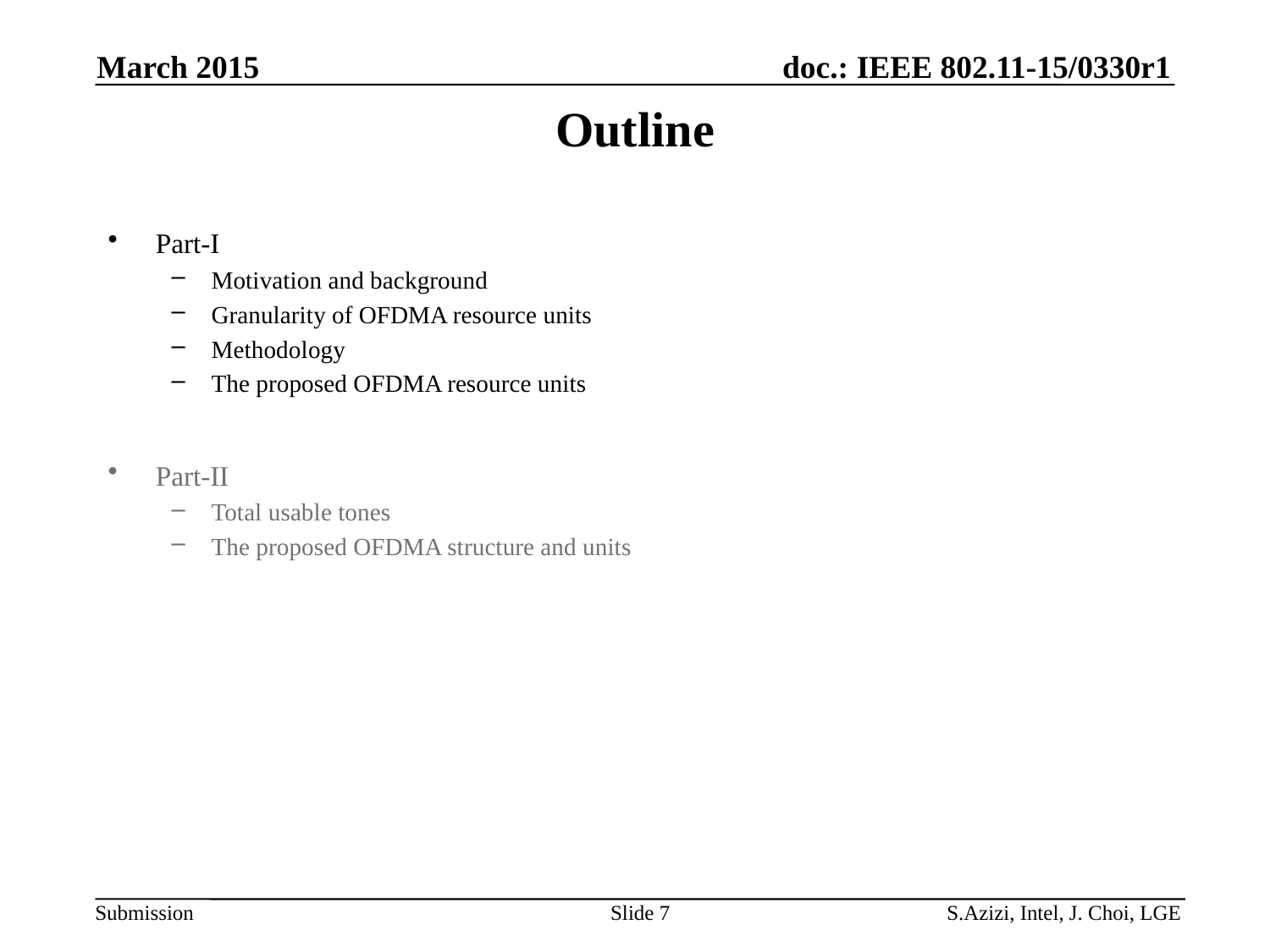

March 2015
# Outline

Part-I
Motivation and background
Granularity of OFDMA resource units
Methodology
The proposed OFDMA resource units

Part-II
Total usable tones
The proposed OFDMA structure and units

Slide 7
S.Azizi, Intel, J. Choi, LGE